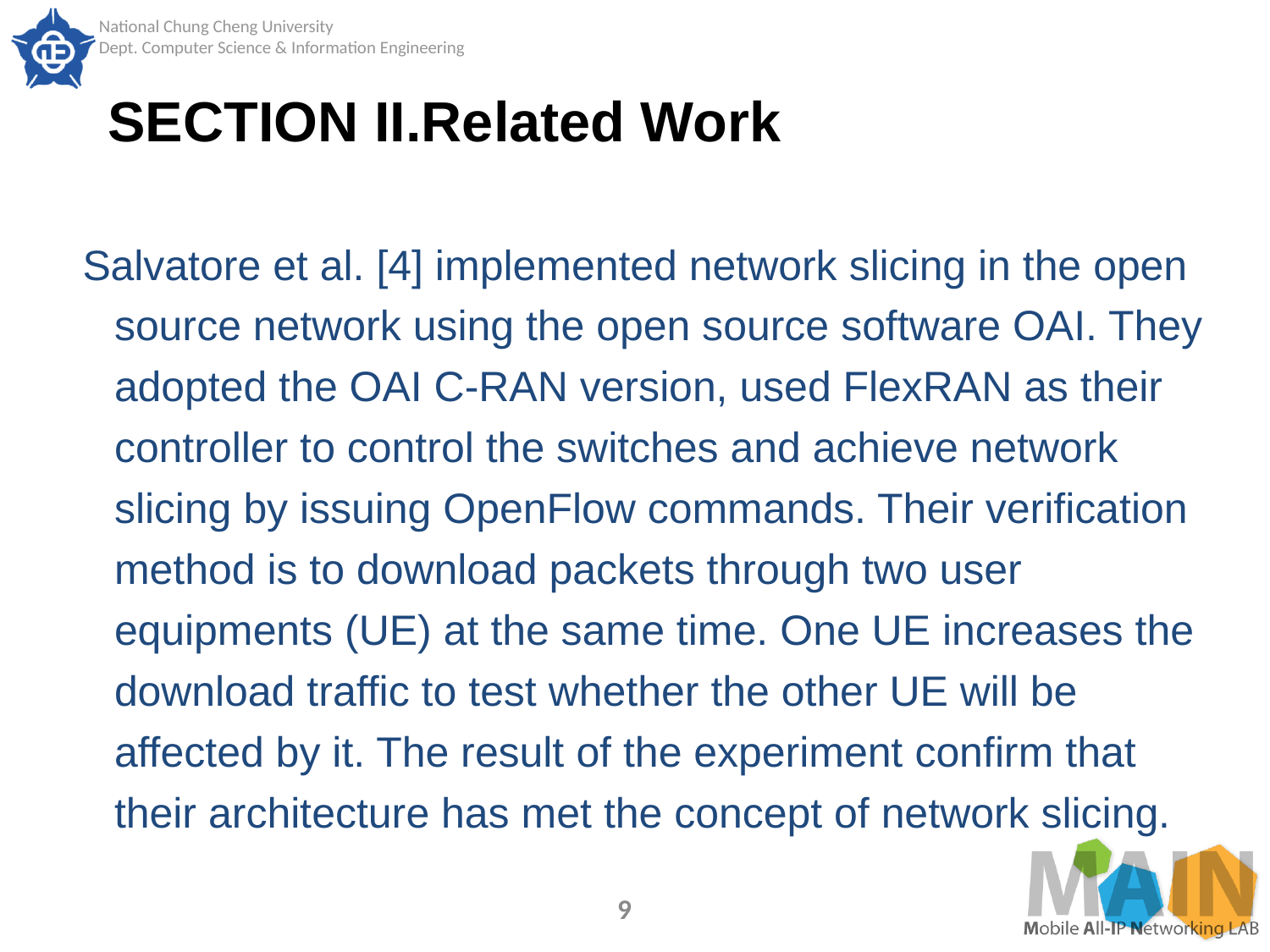

# SECTION II.Related Work
Salvatore et al. [4] implemented network slicing in the open source network using the open source software OAI. They adopted the OAI C-RAN version, used FlexRAN as their controller to control the switches and achieve network slicing by issuing OpenFlow commands. Their verification method is to download packets through two user equipments (UE) at the same time. One UE increases the download traffic to test whether the other UE will be affected by it. The result of the experiment confirm that their architecture has met the concept of network slicing.
9